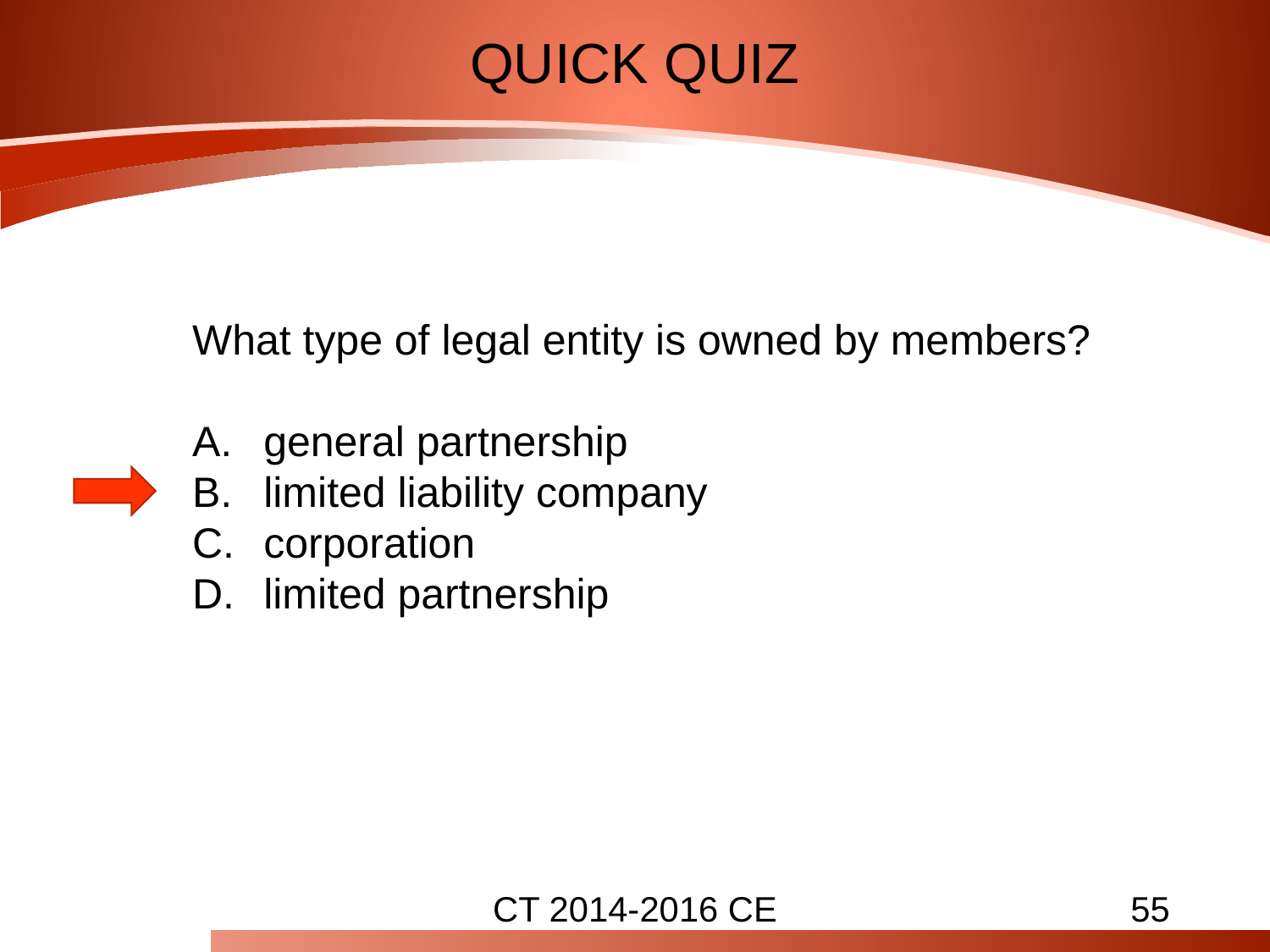

QUICK QUIZ
What type of legal entity is owned by members?

  general partnership
  limited liability company
  corporation
  limited partnership

CT 2014-2016 CE
55